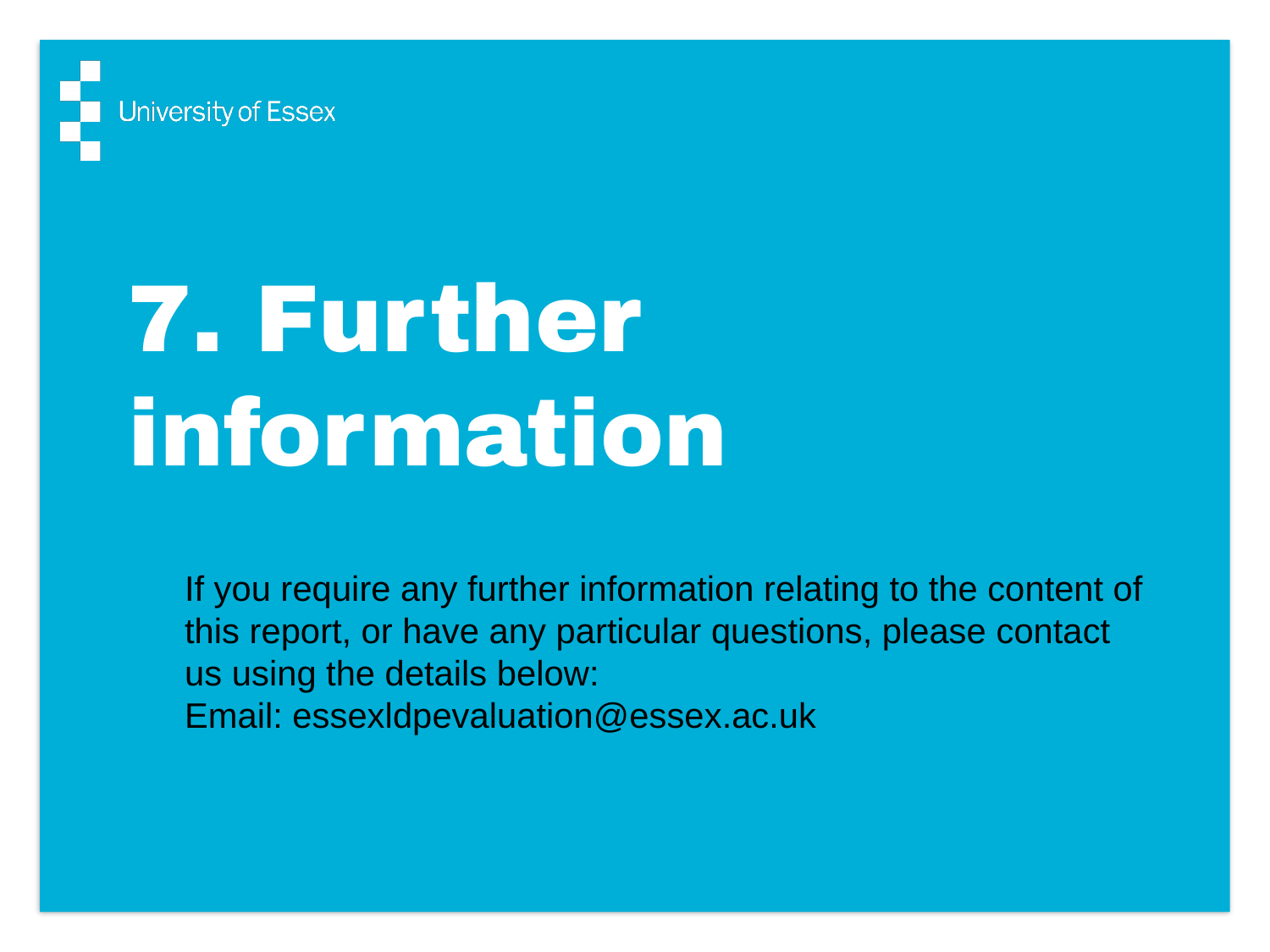

# 7. Further information
If you require any further information relating to the content of this report, or have any particular questions, please contact us using the details below:
Email: essexldpevaluation@essex.ac.uk